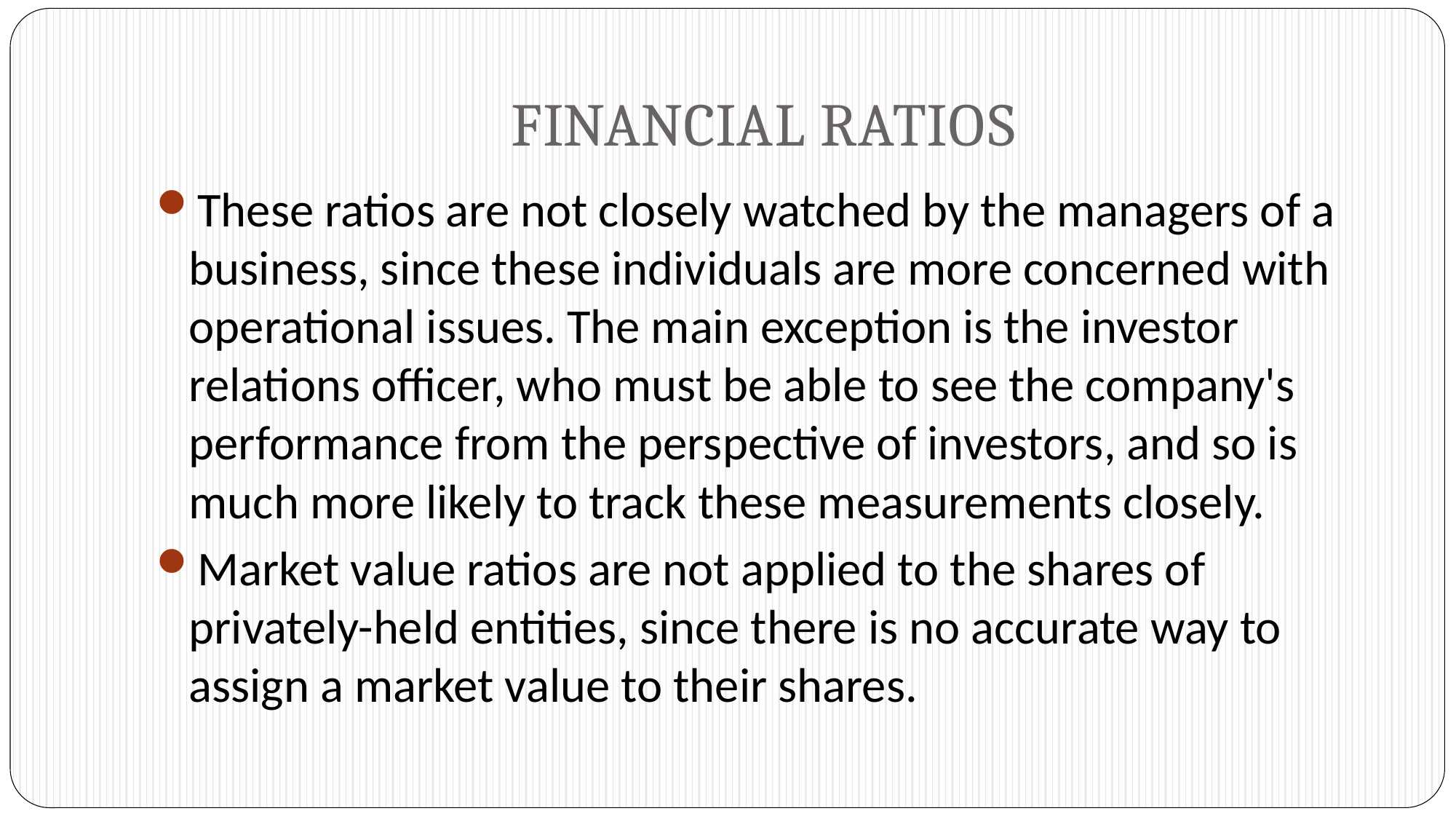

# FINANCIAL RATIOS
These ratios are not closely watched by the managers of a business, since these individuals are more concerned with operational issues. The main exception is the investor relations officer, who must be able to see the company's performance from the perspective of investors, and so is much more likely to track these measurements closely.
Market value ratios are not applied to the shares of privately-held entities, since there is no accurate way to assign a market value to their shares.